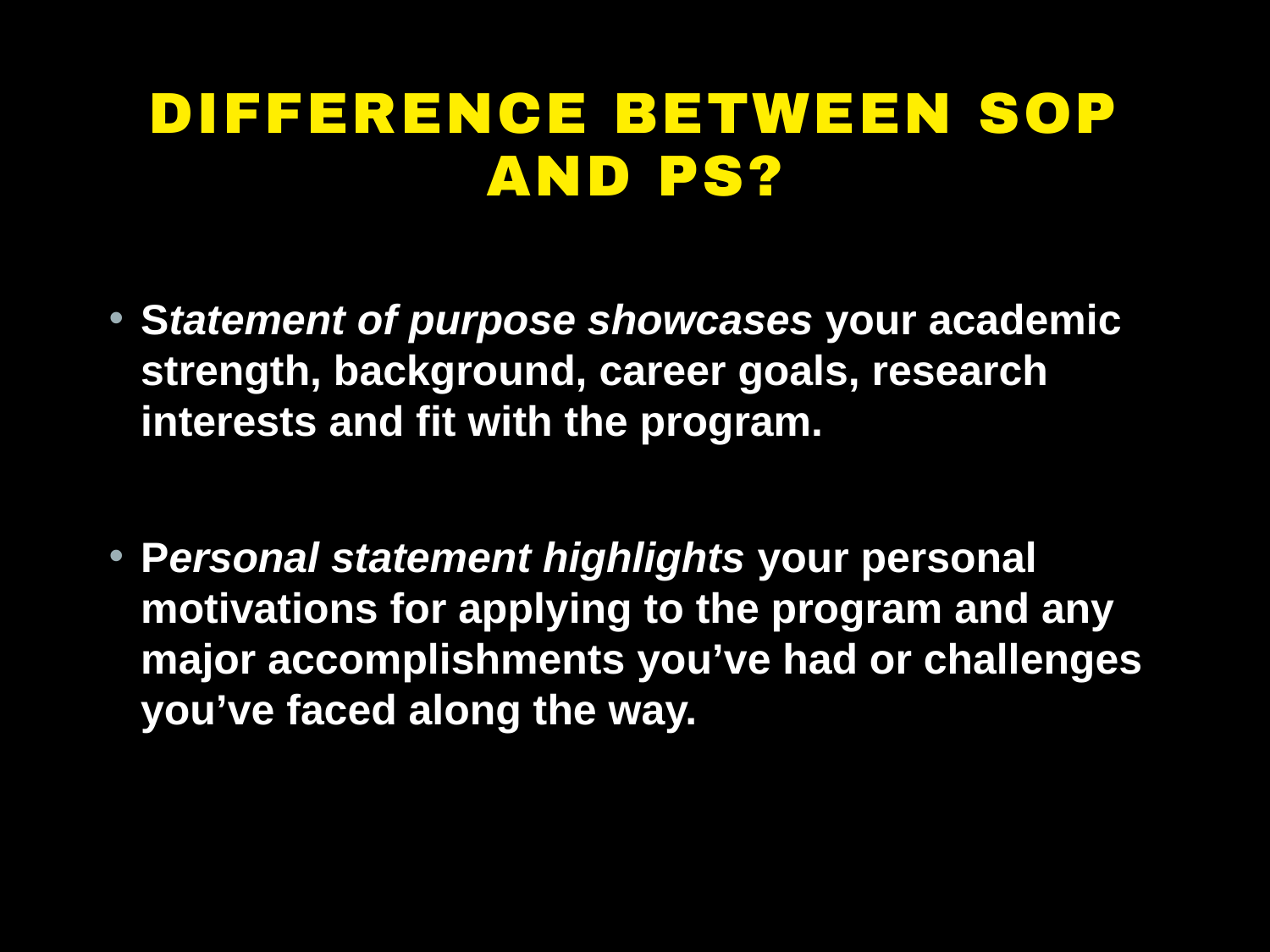

# Difference between sop and ps?
Statement of purpose showcases your academic strength, background, career goals, research interests and fit with the program.

Personal statement highlights your personal motivations for applying to the program and any major accomplishments you’ve had or challenges you’ve faced along the way.